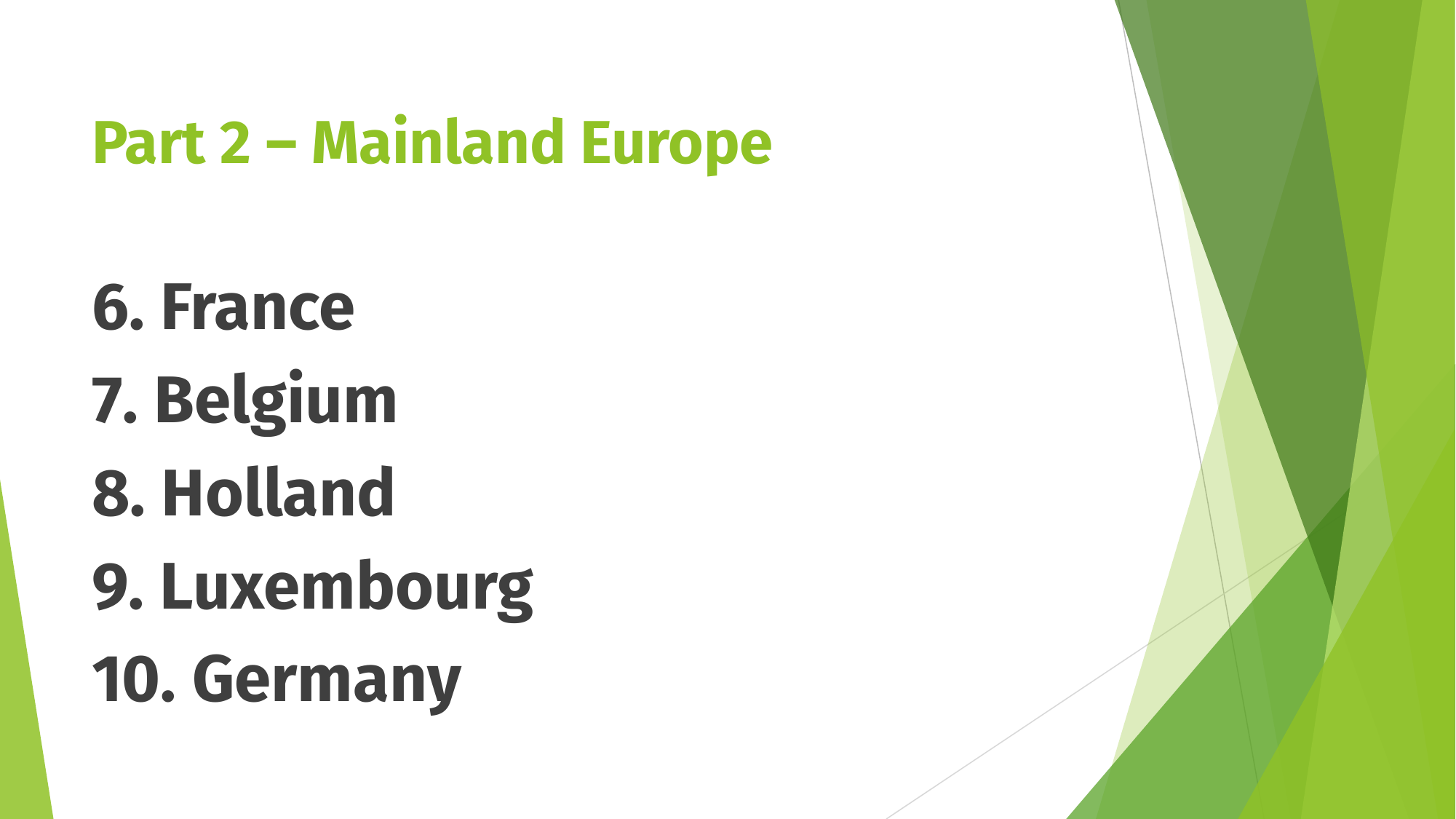

# Part 2 – Mainland Europe
6. France
7. Belgium
8. Holland
9. Luxembourg
10. Germany